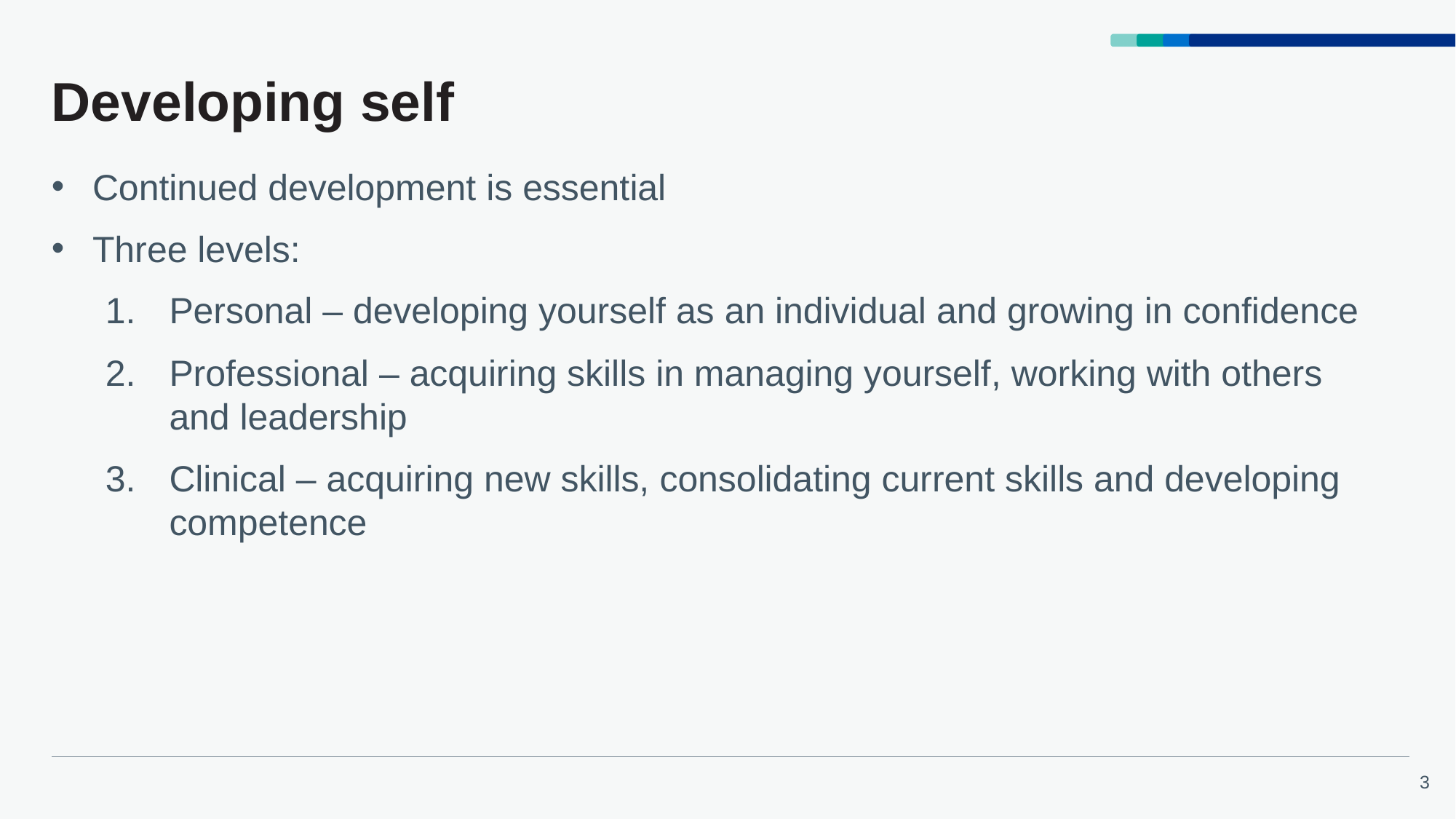

# Developing self
Continued development is essential
Three levels:
Personal – developing yourself as an individual and growing in confidence
Professional – acquiring skills in managing yourself, working with others and leadership
Clinical – acquiring new skills, consolidating current skills and developing competence